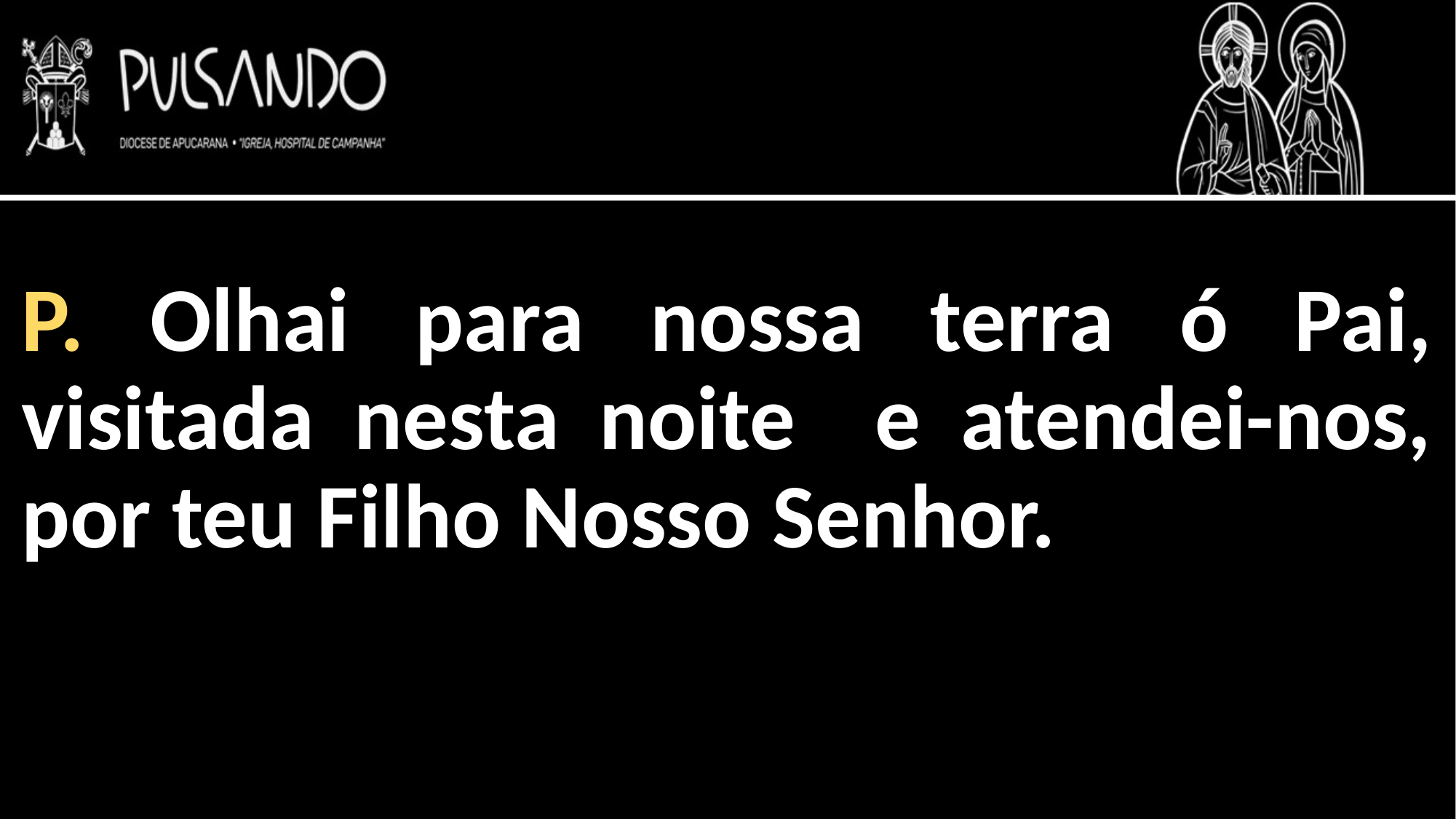

P. Olhai para nossa terra ó Pai, visitada nesta noite  e atendei-nos, por teu Filho Nosso Senhor.